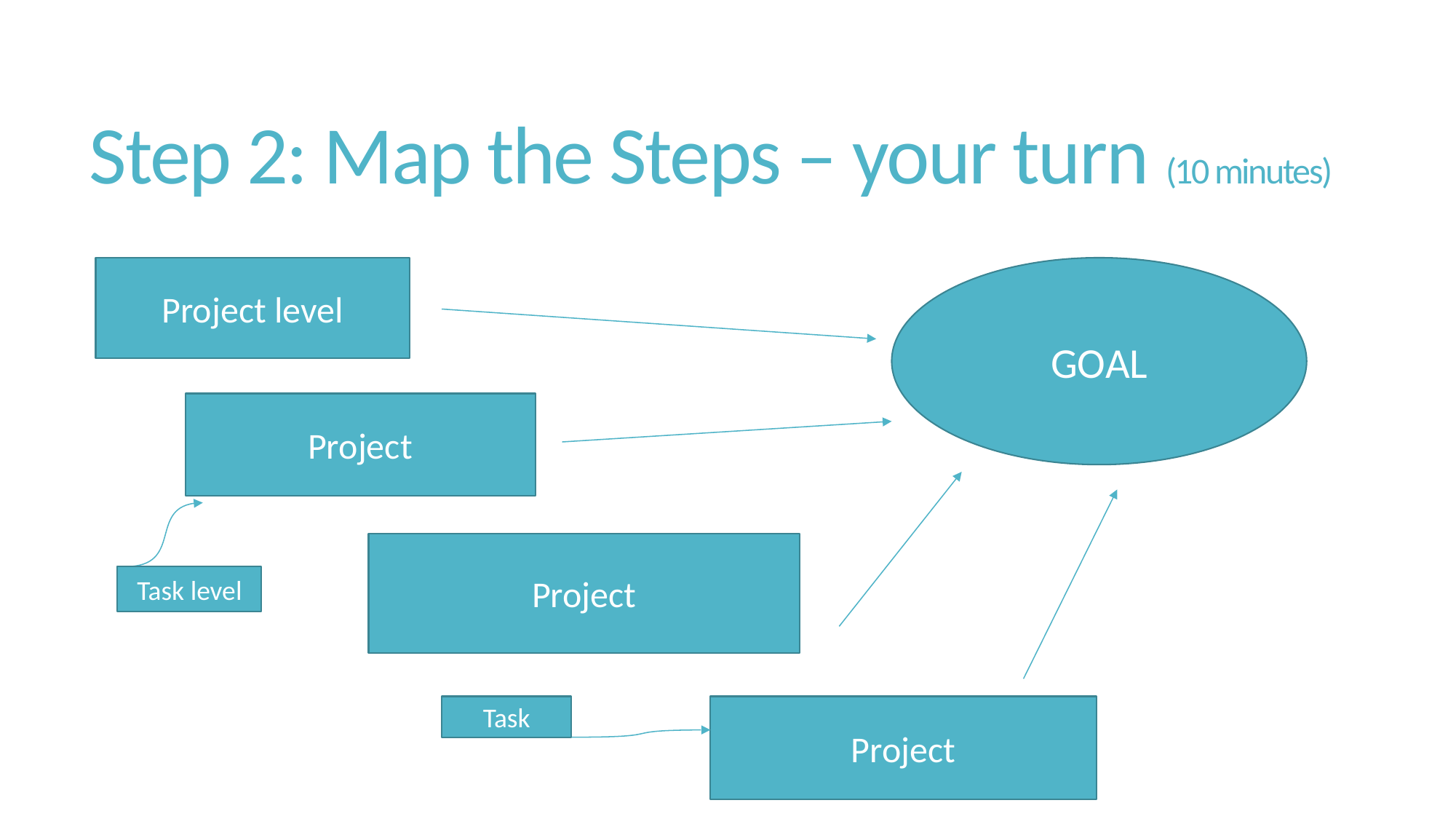

# Step 2: Map the Steps – your turn (10 minutes)

Project level
GOAL
Project
Project
Task level
Task
Project